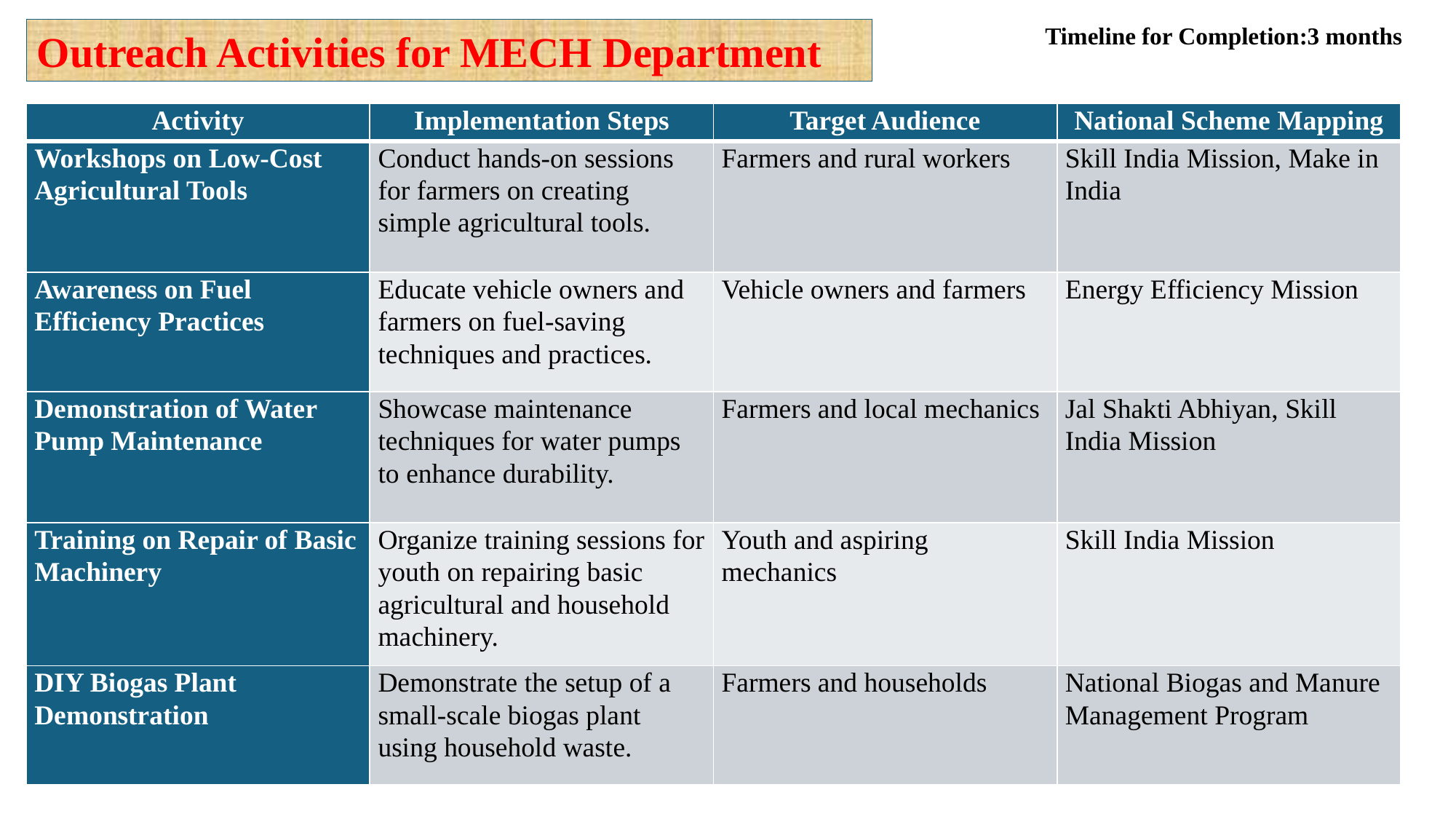

Timeline for Completion:3 months
Outreach Activities for MECH Department
| Activity | Implementation Steps | Target Audience | National Scheme Mapping |
| --- | --- | --- | --- |
| Workshops on Low-Cost Agricultural Tools | Conduct hands-on sessions for farmers on creating simple agricultural tools. | Farmers and rural workers | Skill India Mission, Make in India |
| Awareness on Fuel Efficiency Practices | Educate vehicle owners and farmers on fuel-saving techniques and practices. | Vehicle owners and farmers | Energy Efficiency Mission |
| Demonstration of Water Pump Maintenance | Showcase maintenance techniques for water pumps to enhance durability. | Farmers and local mechanics | Jal Shakti Abhiyan, Skill India Mission |
| Training on Repair of Basic Machinery | Organize training sessions for youth on repairing basic agricultural and household machinery. | Youth and aspiring mechanics | Skill India Mission |
| DIY Biogas Plant Demonstration | Demonstrate the setup of a small-scale biogas plant using household waste. | Farmers and households | National Biogas and Manure Management Program |